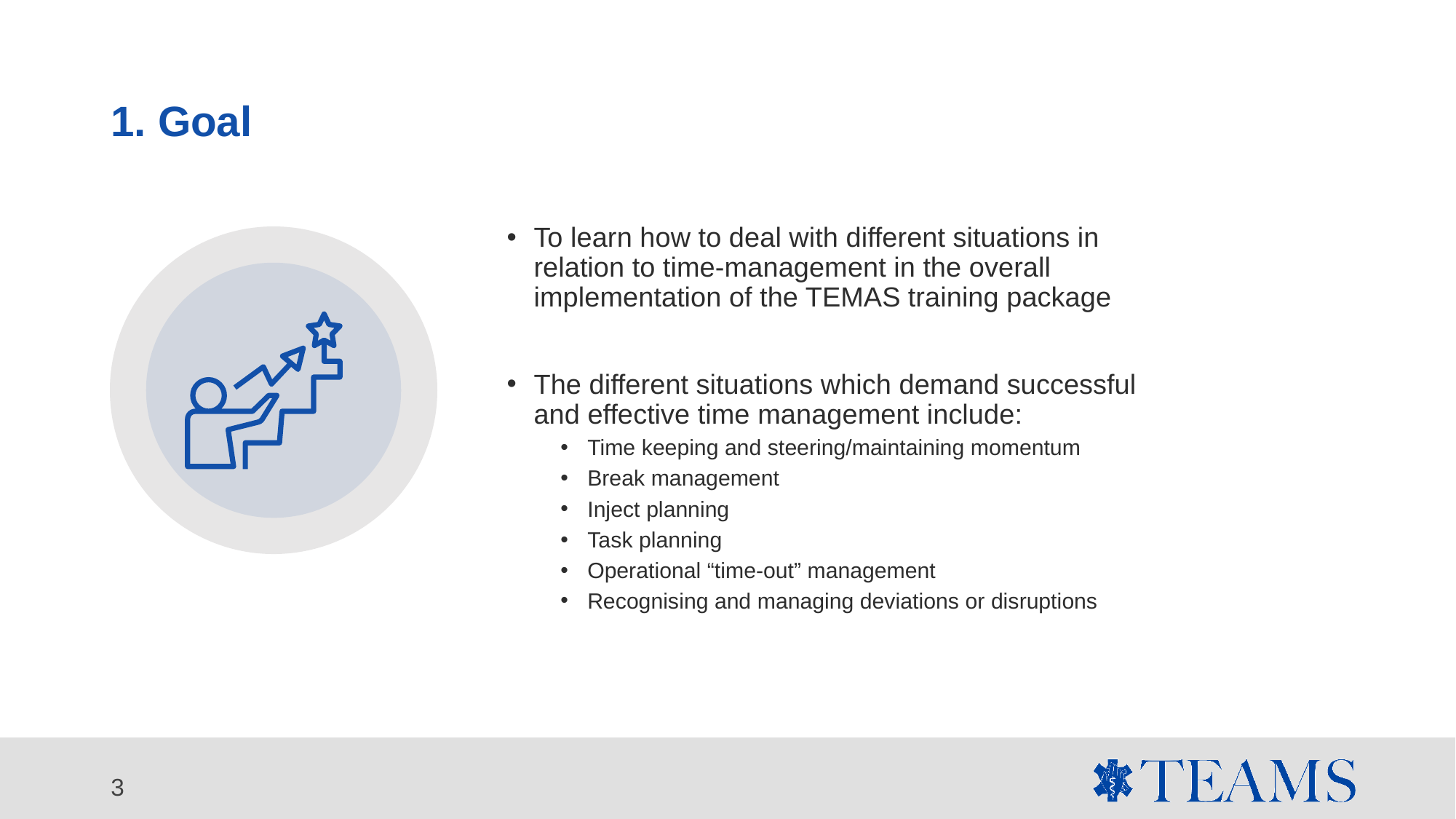

# 1. Goal
To learn how to deal with different situations in relation to time-management in the overall implementation of the TEMAS training package

The different situations which demand successful and effective time management include:
Time keeping and steering/maintaining momentum
Break management
Inject planning
Task planning
Operational “time-out” management
Recognising and managing deviations or disruptions

3